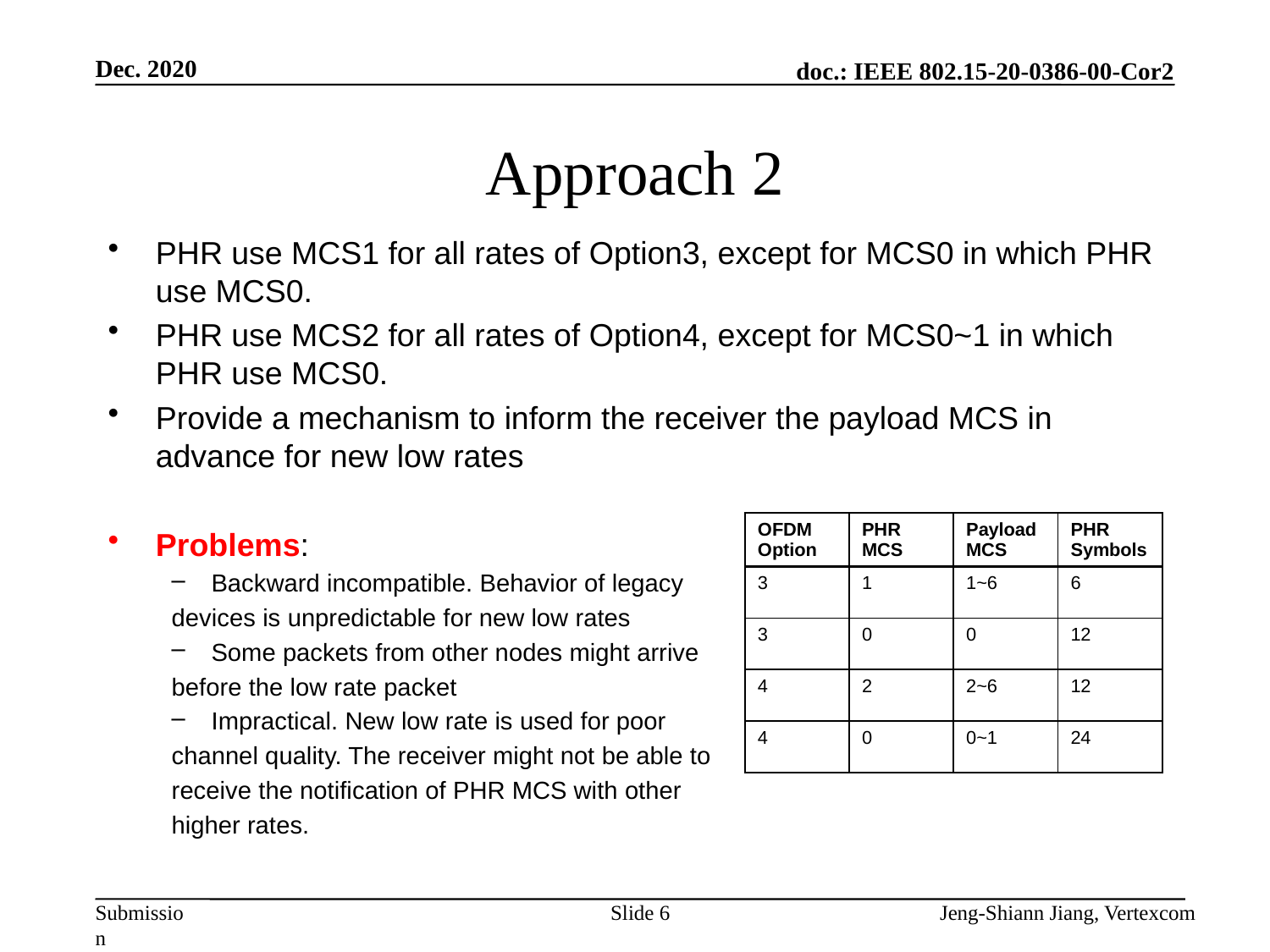

Dec. 2020
# Approach 2
PHR use MCS1 for all rates of Option3, except for MCS0 in which PHR use MCS0.
PHR use MCS2 for all rates of Option4, except for MCS0~1 in which PHR use MCS0.
Provide a mechanism to inform the receiver the payload MCS in advance for new low rates

Problems:
Backward incompatible. Behavior of legacy
devices is unpredictable for new low rates
Some packets from other nodes might arrive
before the low rate packet
Impractical. New low rate is used for poor
channel quality. The receiver might not be able to
receive the notification of PHR MCS with other
higher rates.

| OFDM Option | PHR MCS | Payload MCS | PHR Symbols |
| --- | --- | --- | --- |
| 3 | 1 | 1~6 | 6 |
| 3 | 0 | 0 | 12 |
| 4 | 2 | 2~6 | 12 |
| 4 | 0 | 0~1 | 24 |
Slide 6
Jeng-Shiann Jiang, Vertexcom